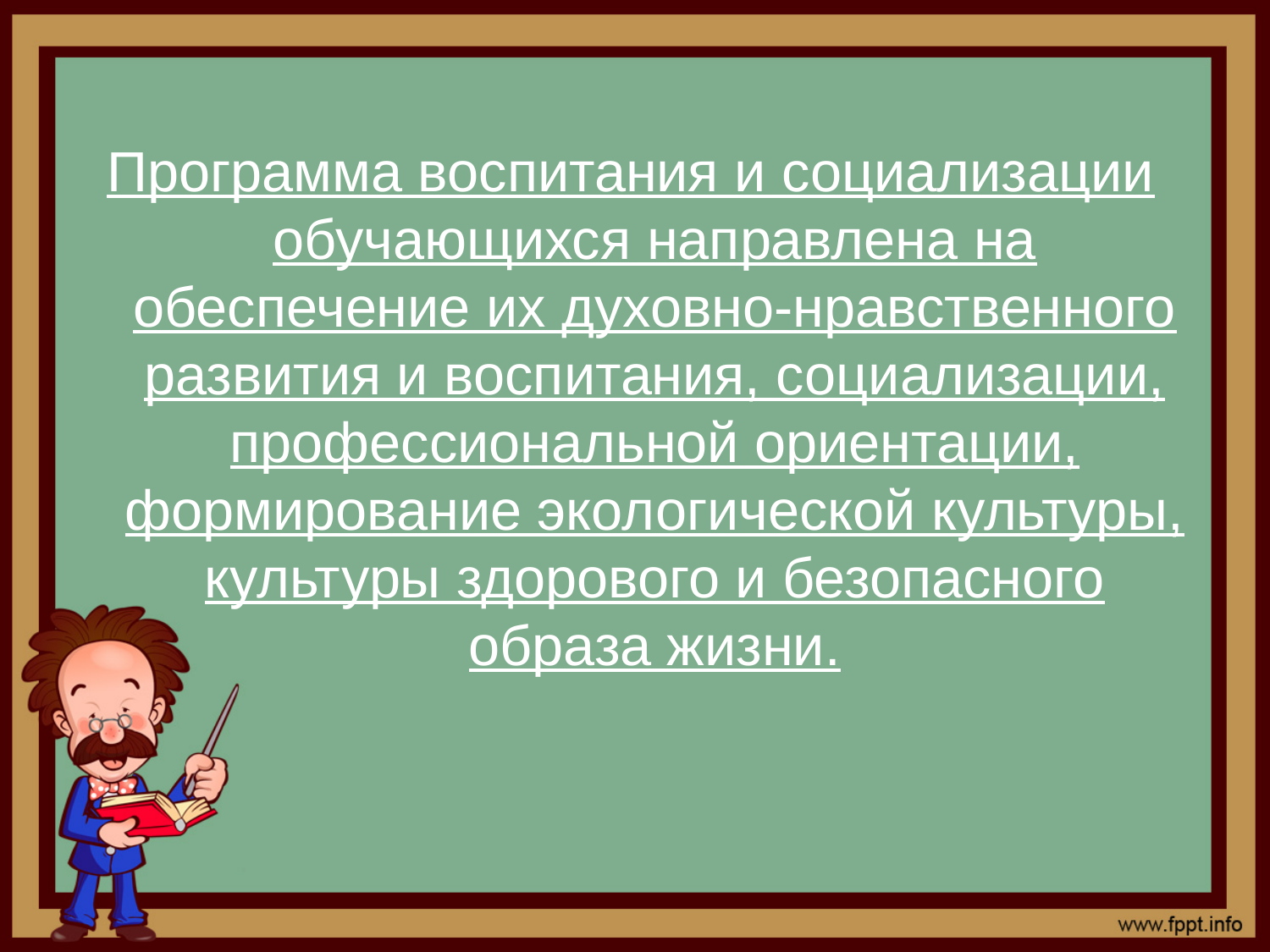

Программа воспитания и социализации обучающихся направлена на обеспечение их духовно-нравственного развития и воспитания, социализации, профессиональной ориентации, формирование экологической культуры, культуры здорового и безопасного образа жизни.